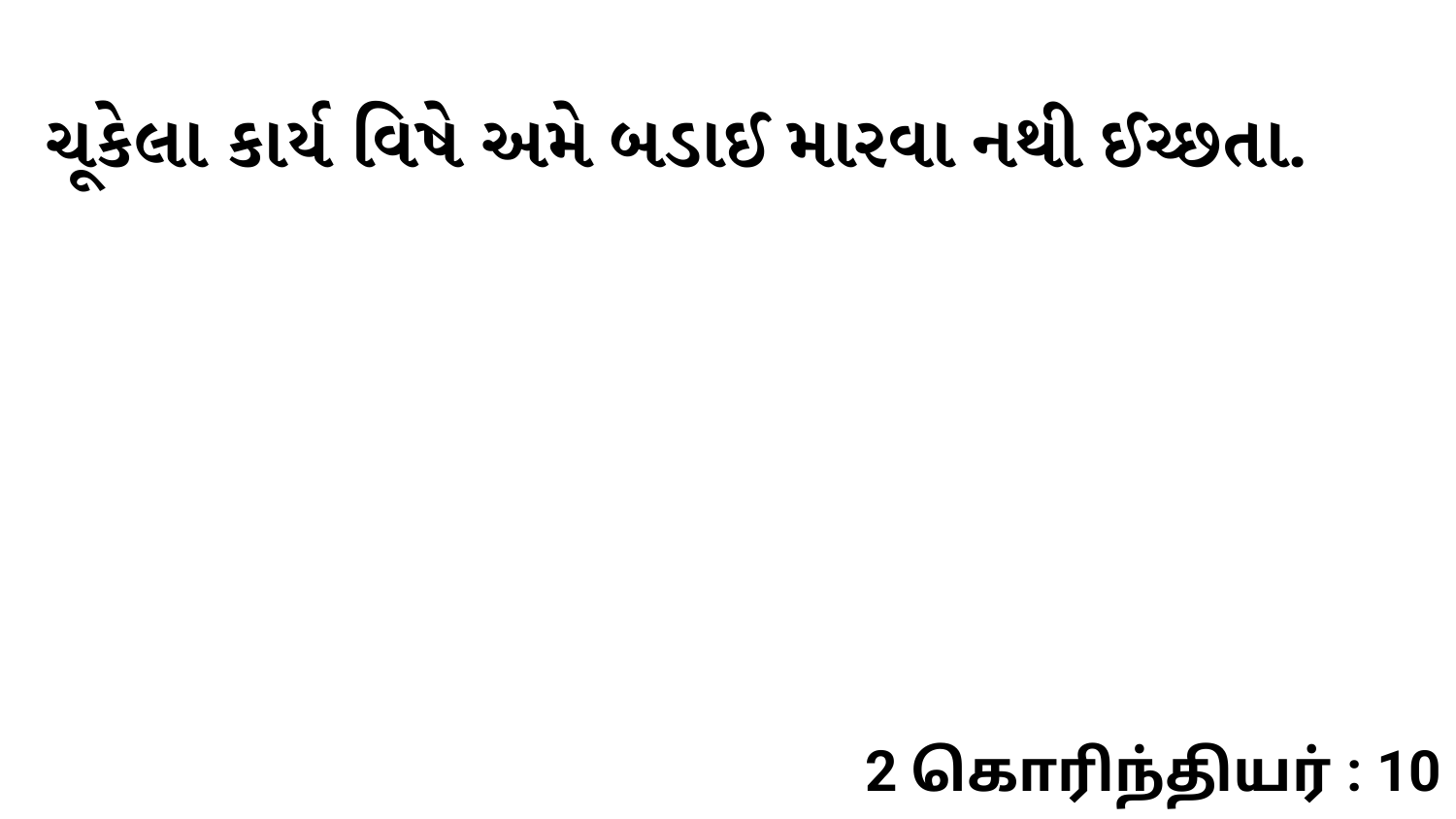

ચૂકેલા કાર્ય વિષે અમે બડાઈ મારવા નથી ઈચ્છતા.
2 கொரிந்தியர் : 10